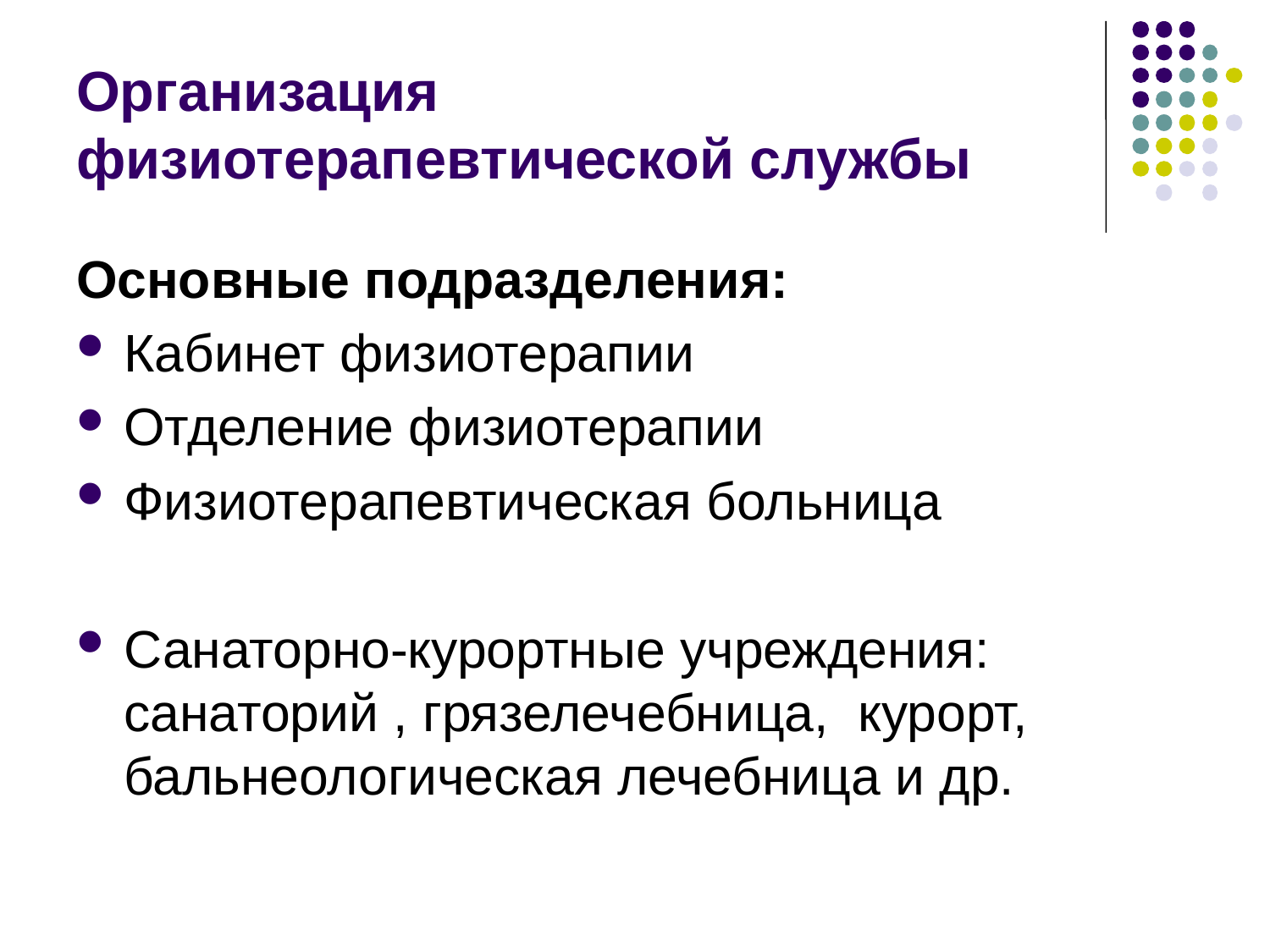

# Организация физиотерапевтической службы
Основные подразделения:
Кабинет физиотерапии
Отделение физиотерапии
Физиотерапевтическая больница

Санаторно-курортные учреждения: санаторий , грязелечебница,  курорт, бальнеологическая лечебница и др.